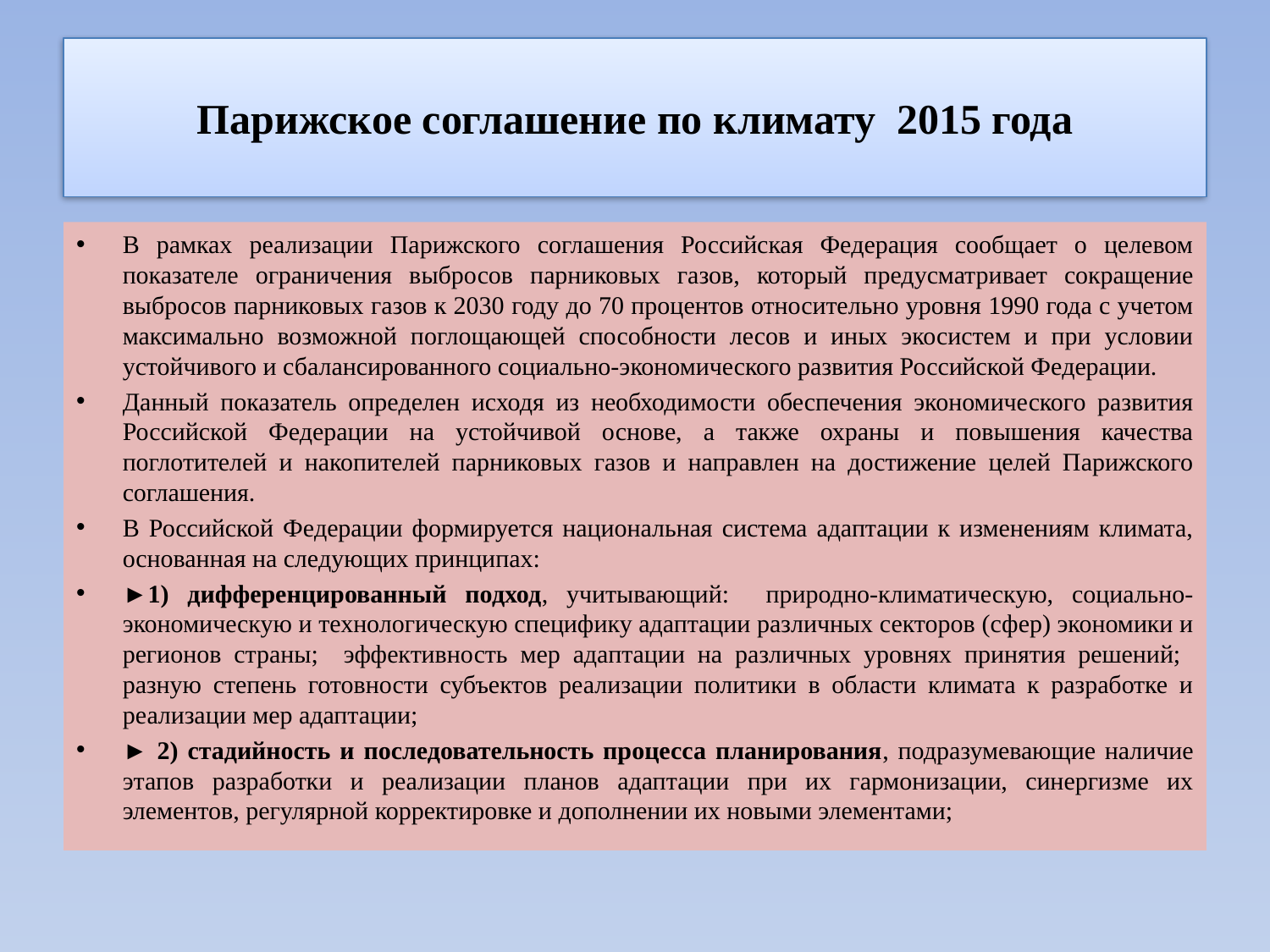

# Парижское соглашение по климату  2015 года
В рамках реализации Парижского соглашения Российская Федерация сообщает о целевом показателе ограничения выбросов парниковых газов, который предусматривает сокращение выбросов парниковых газов к 2030 году до 70 процентов относительно уровня 1990 года с учетом максимально возможной поглощающей способности лесов и иных экосистем и при условии устойчивого и сбалансированного социально-экономического развития Российской Федерации.
Данный показатель определен исходя из необходимости обеспечения экономического развития Российской Федерации на устойчивой основе, а также охраны и повышения качества поглотителей и накопителей парниковых газов и направлен на достижение целей Парижского соглашения.
В Российской Федерации формируется национальная система адаптации к изменениям климата, основанная на следующих принципах:
►1) дифференцированный подход, учитывающий:  природно-климатическую, социально-экономическую и технологическую специфику адаптации различных секторов (сфер) экономики и регионов страны;  эффективность мер адаптации на различных уровнях принятия решений;  разную степень готовности субъектов реализации политики в области климата к разработке и реализации мер адаптации;
► 2) стадийность и последовательность процесса планирования, подразумевающие наличие этапов разработки и реализации планов адаптации при их гармонизации, синергизме их элементов, регулярной корректировке и дополнении их новыми элементами;